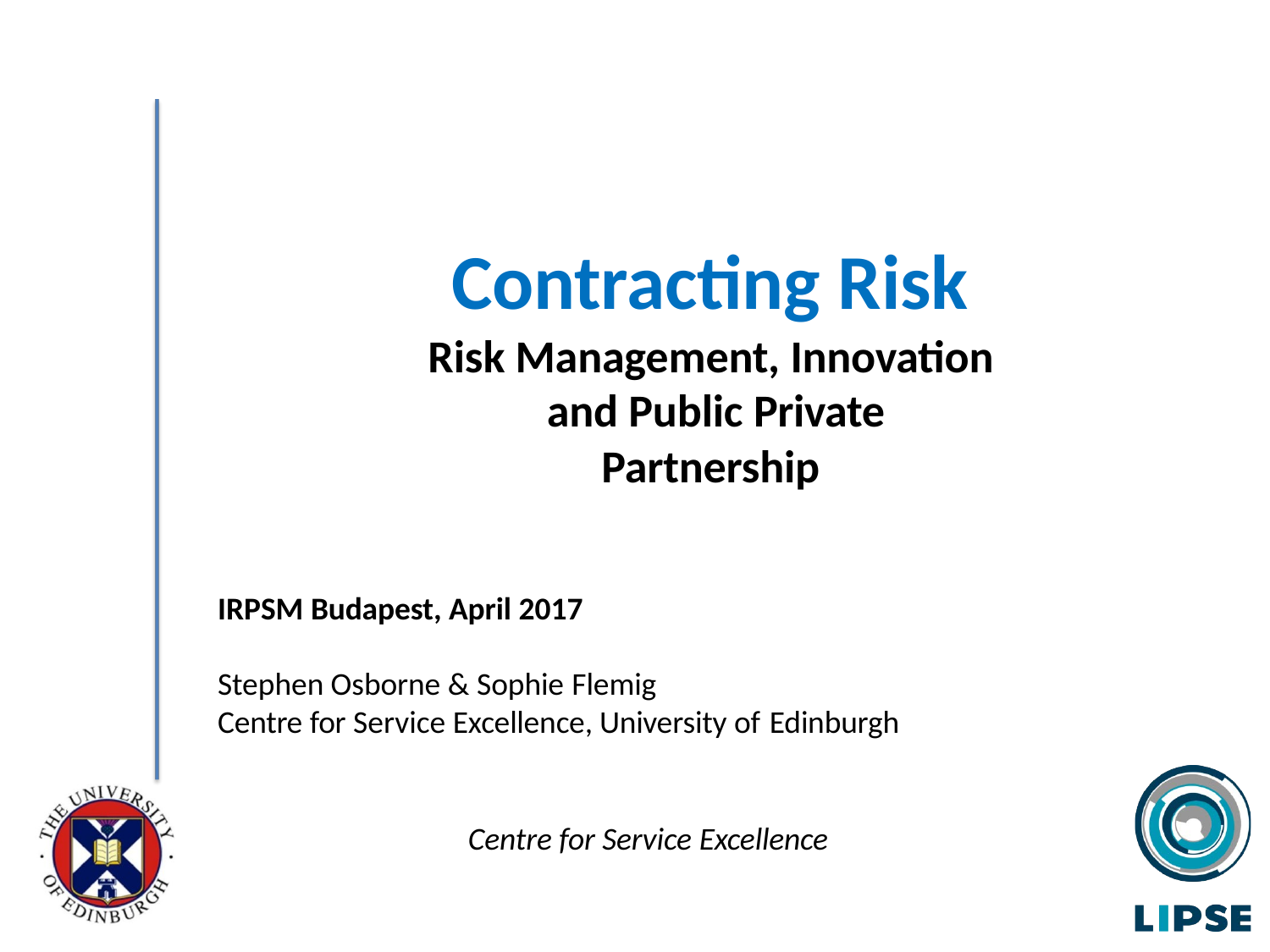

# Contracting Risk
Risk Management, Innovation  and Public Private Partnership
IRPSM Budapest, April 2017

Stephen Osborne & Sophie Flemig
Centre for Service Excellence, University of Edinburgh

Centre for Service Excellence